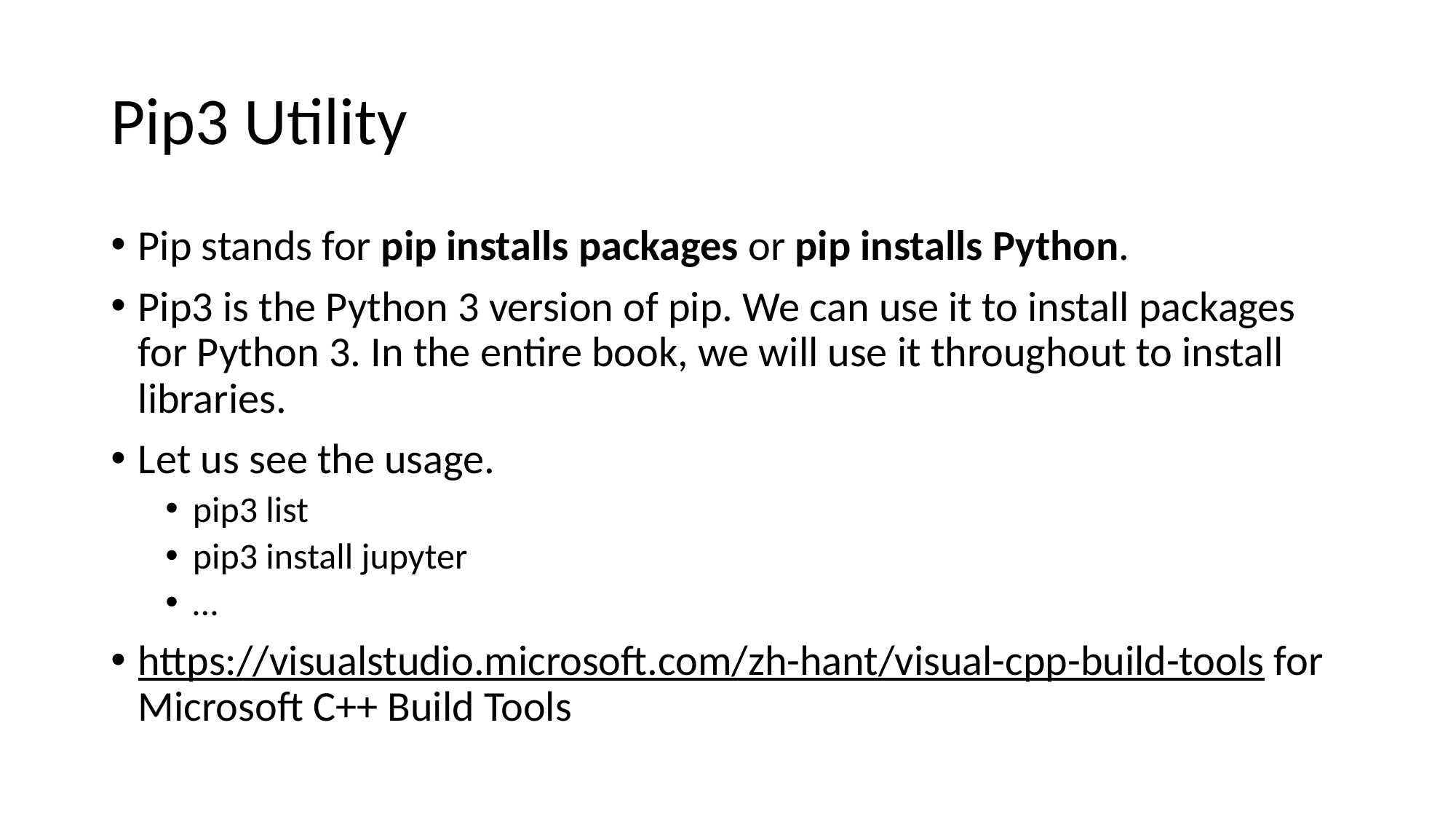

# Pip3 Utility
Pip stands for pip installs packages or pip installs Python.
Pip3 is the Python 3 version of pip. We can use it to install packages for Python 3. In the entire book, we will use it throughout to install libraries.
Let us see the usage.
pip3 list
pip3 install jupyter
…
https://visualstudio.microsoft.com/zh-hant/visual-cpp-build-tools for Microsoft C++ Build Tools